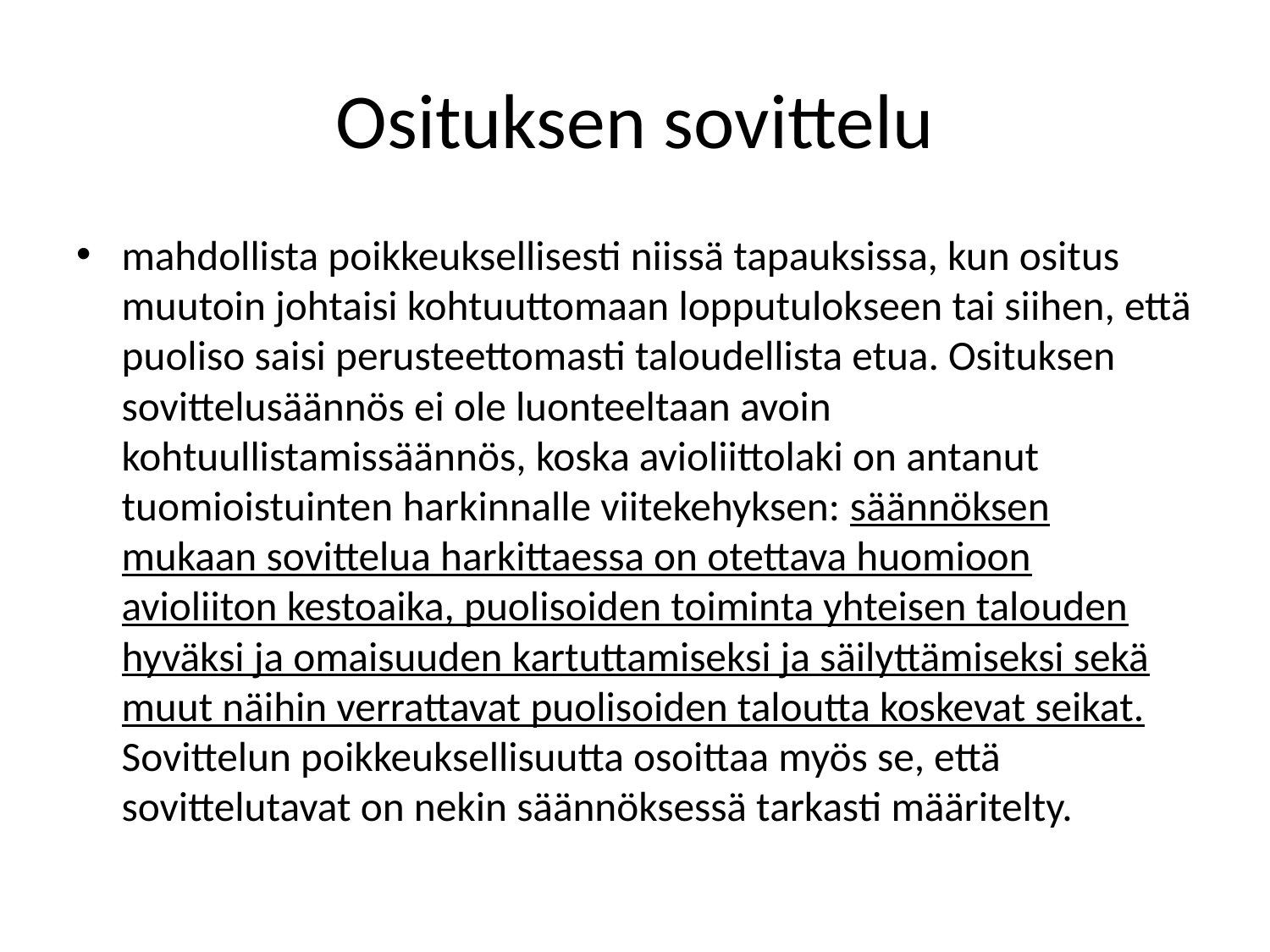

# Osituksen sovittelu
mahdollista poikkeuksellisesti niissä tapauksissa, kun ositus muutoin johtaisi kohtuuttomaan lopputulok­seen tai siihen, että puoliso saisi perusteettomasti taloudellista etua. Osituksen sovittelusäännös ei ole luonteeltaan avoin kohtuullistamissäännös, koska avioliittolaki on antanut tuomioistuinten harkinnalle viitekehyksen: säännöksen mukaan sovittelua harkittaessa on otettava huomioon avioliiton kestoaika, puolisoiden toiminta yhteisen talouden hyväksi ja omaisuuden kartuttamiseksi ja säilyttämiseksi sekä muut näihin verrattavat puolisoiden taloutta koskevat seikat. Sovittelun poikkeuksellisuutta osoittaa myös se, että sovittelutavat on nekin säännöksessä tarkasti määritelty.